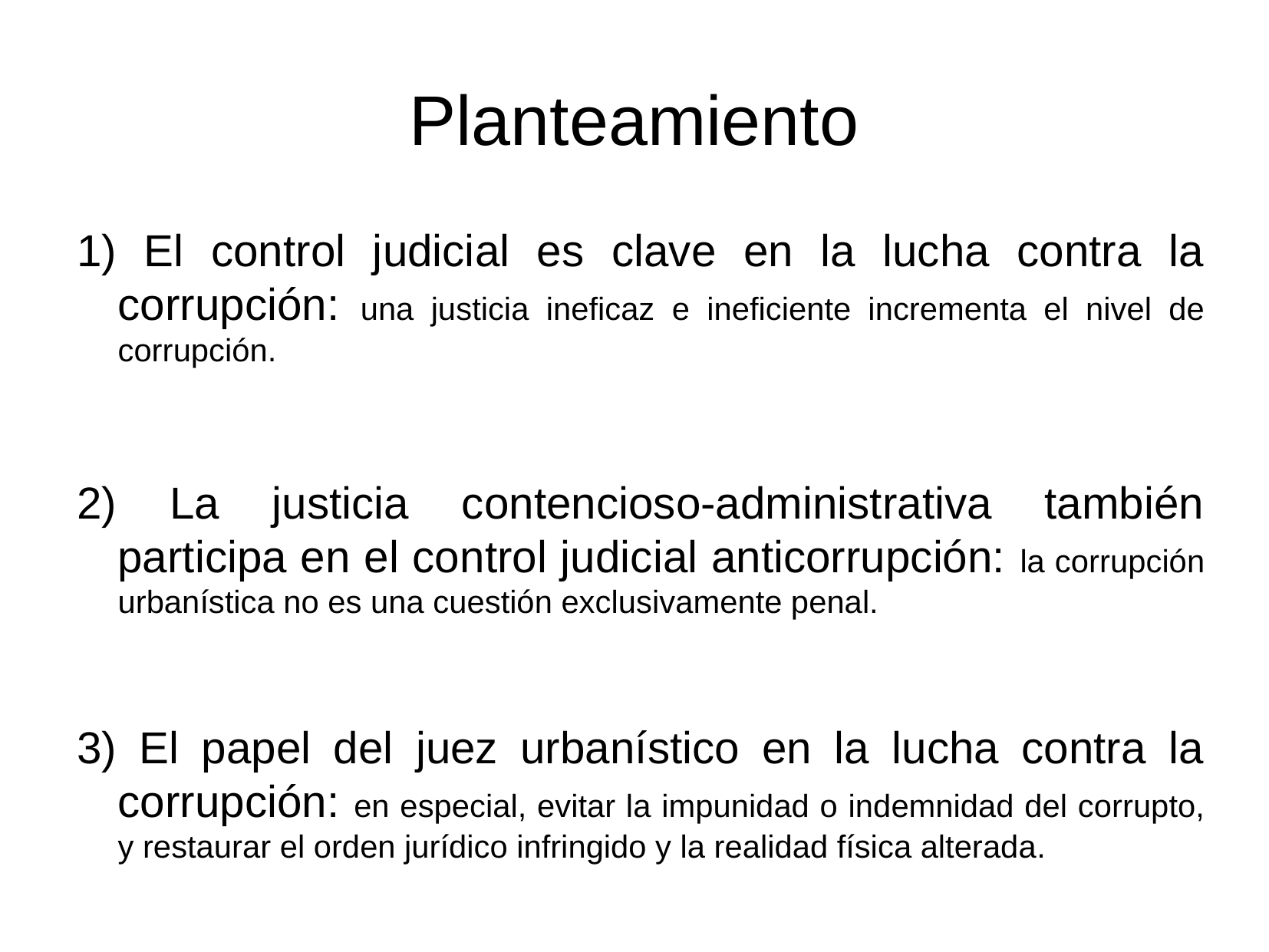

# Planteamiento
1) El control judicial es clave en la lucha contra la corrupción: una justicia ineficaz e ineficiente incrementa el nivel de corrupción.

2) La justicia contencioso-administrativa también participa en el control judicial anticorrupción: la corrupción urbanística no es una cuestión exclusivamente penal.

3) El papel del juez urbanístico en la lucha contra la corrupción: en especial, evitar la impunidad o indemnidad del corrupto, y restaurar el orden jurídico infringido y la realidad física alterada.